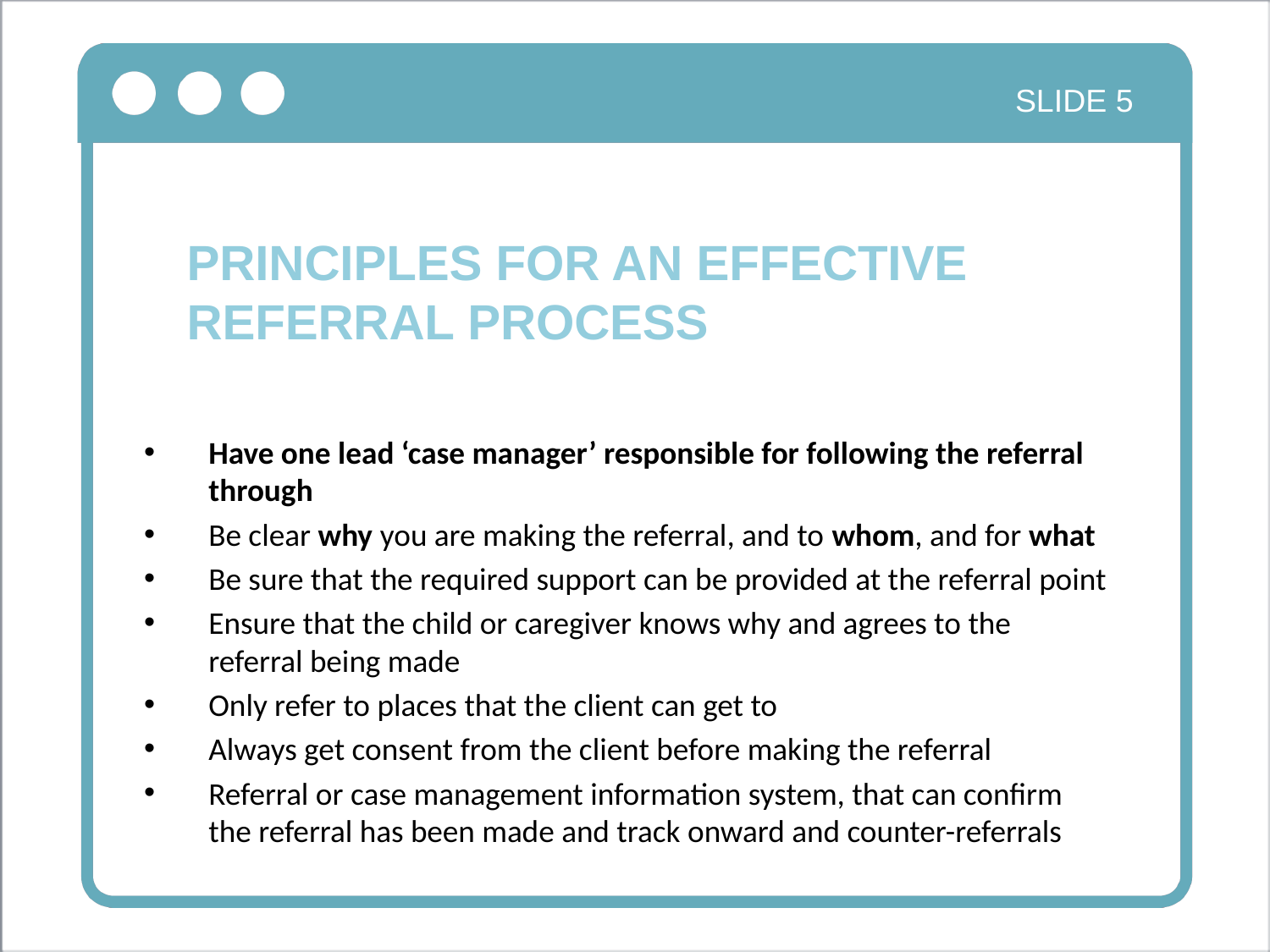

SLIDE 5

PRINCIPLES FOR AN EFFECTIVE REFERRAL PROCESS

Have one lead ‘case manager’ responsible for following the referral through
Be clear why you are making the referral, and to whom, and for what
Be sure that the required support can be provided at the referral point
Ensure that the child or caregiver knows why and agrees to the referral being made
Only refer to places that the client can get to
Always get consent from the client before making the referral
Referral or case management information system, that can confirm the referral has been made and track onward and counter-referrals